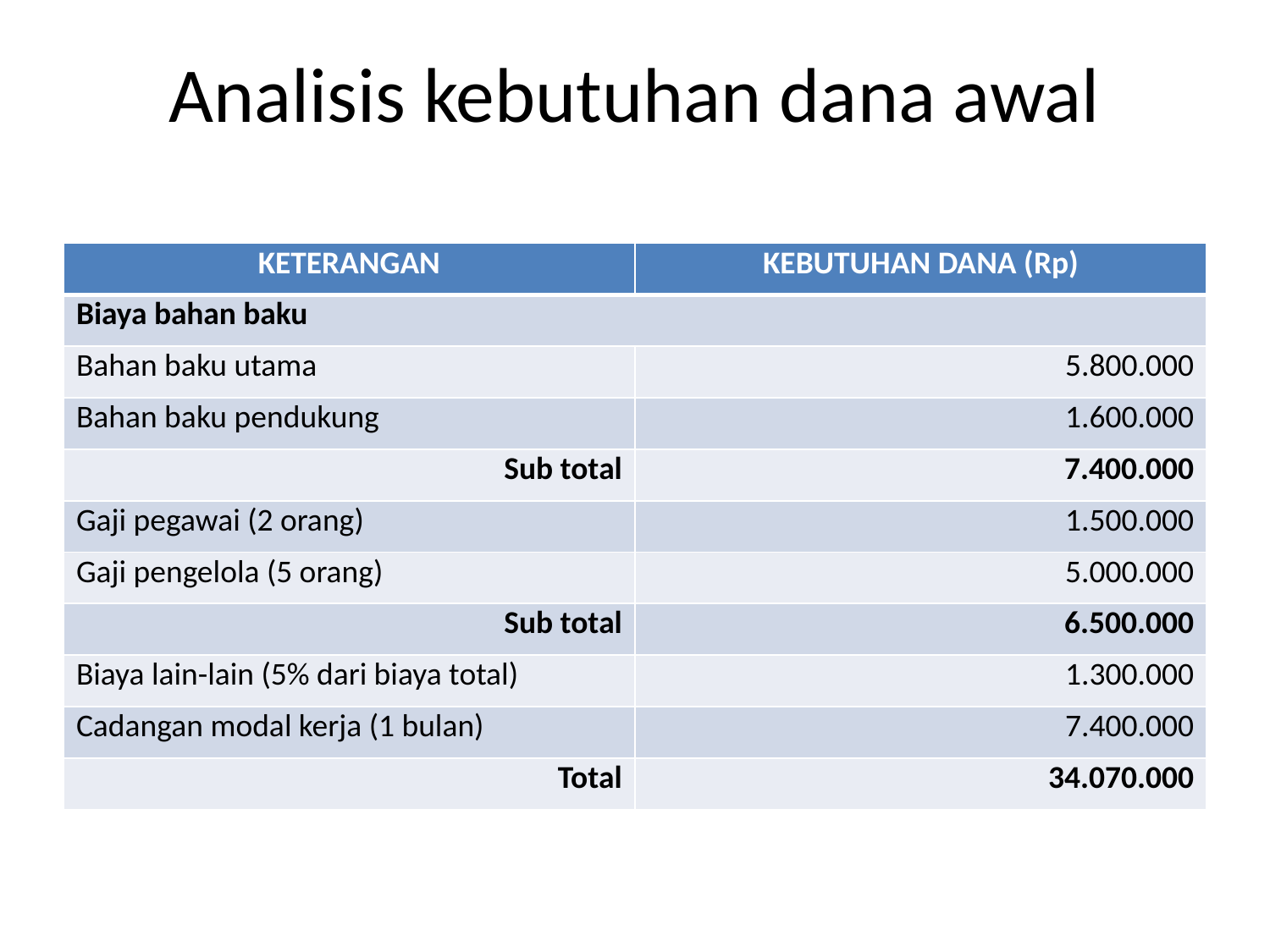

# Analisis kebutuhan dana awal
| KETERANGAN | KEBUTUHAN DANA (Rp) |
| --- | --- |
| Biaya bahan baku |  |
| Bahan baku utama | 5.800.000 |
| Bahan baku pendukung | 1.600.000 |
| Sub total | 7.400.000 |
| Gaji pegawai (2 orang) | 1.500.000 |
| Gaji pengelola (5 orang) | 5.000.000 |
| Sub total | 6.500.000 |
| Biaya lain-lain (5% dari biaya total) | 1.300.000 |
| Cadangan modal kerja (1 bulan) | 7.400.000 |
| Total | 34.070.000 |